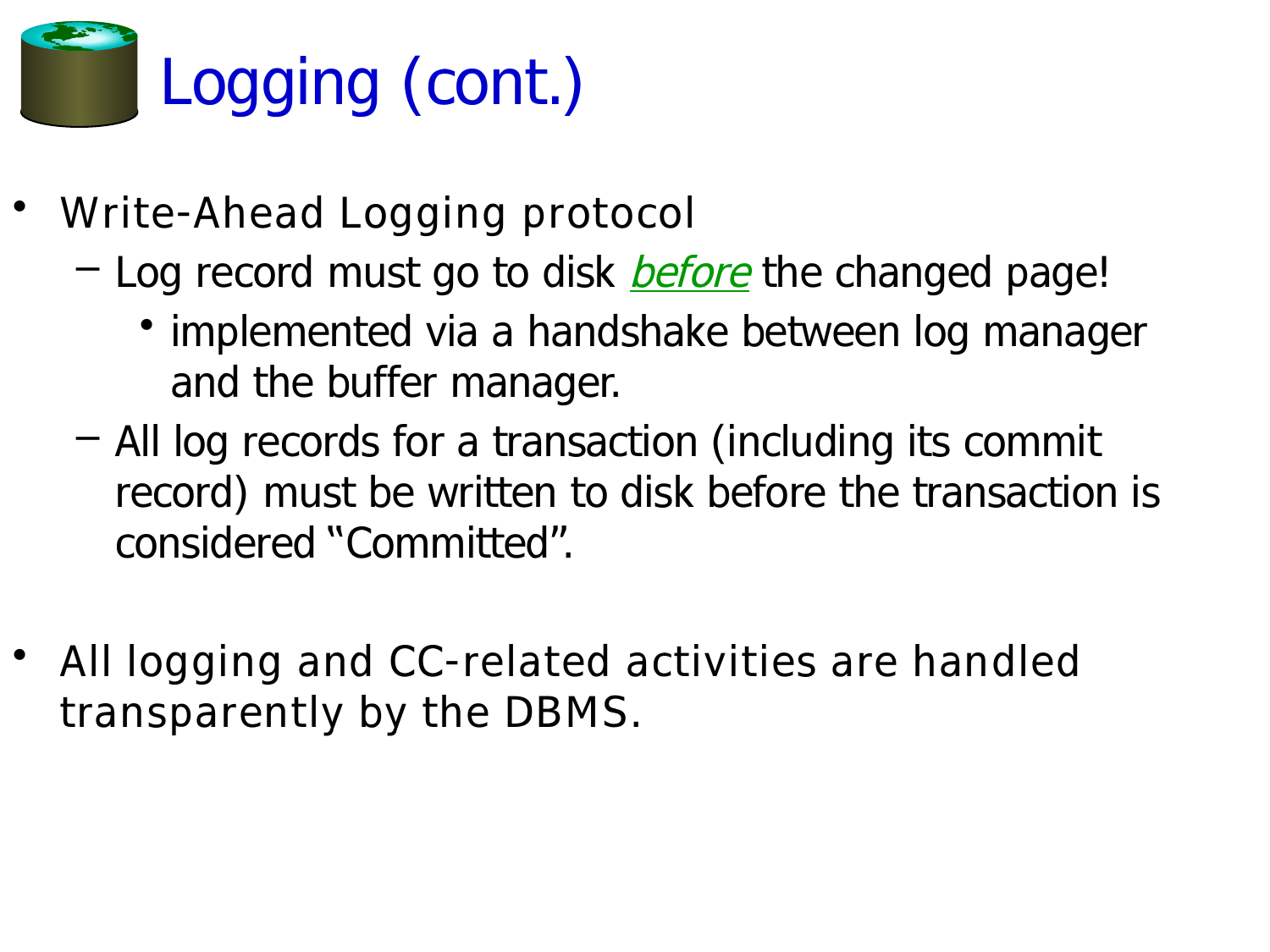

# Logging (cont.)
Write-Ahead Logging protocol
Log record must go to disk before the changed page!
implemented via a handshake between log manager and the buffer manager.
All log records for a transaction (including its commit record) must be written to disk before the transaction is considered “Committed”.

All logging and CC-related activities are handled transparently by the DBMS.